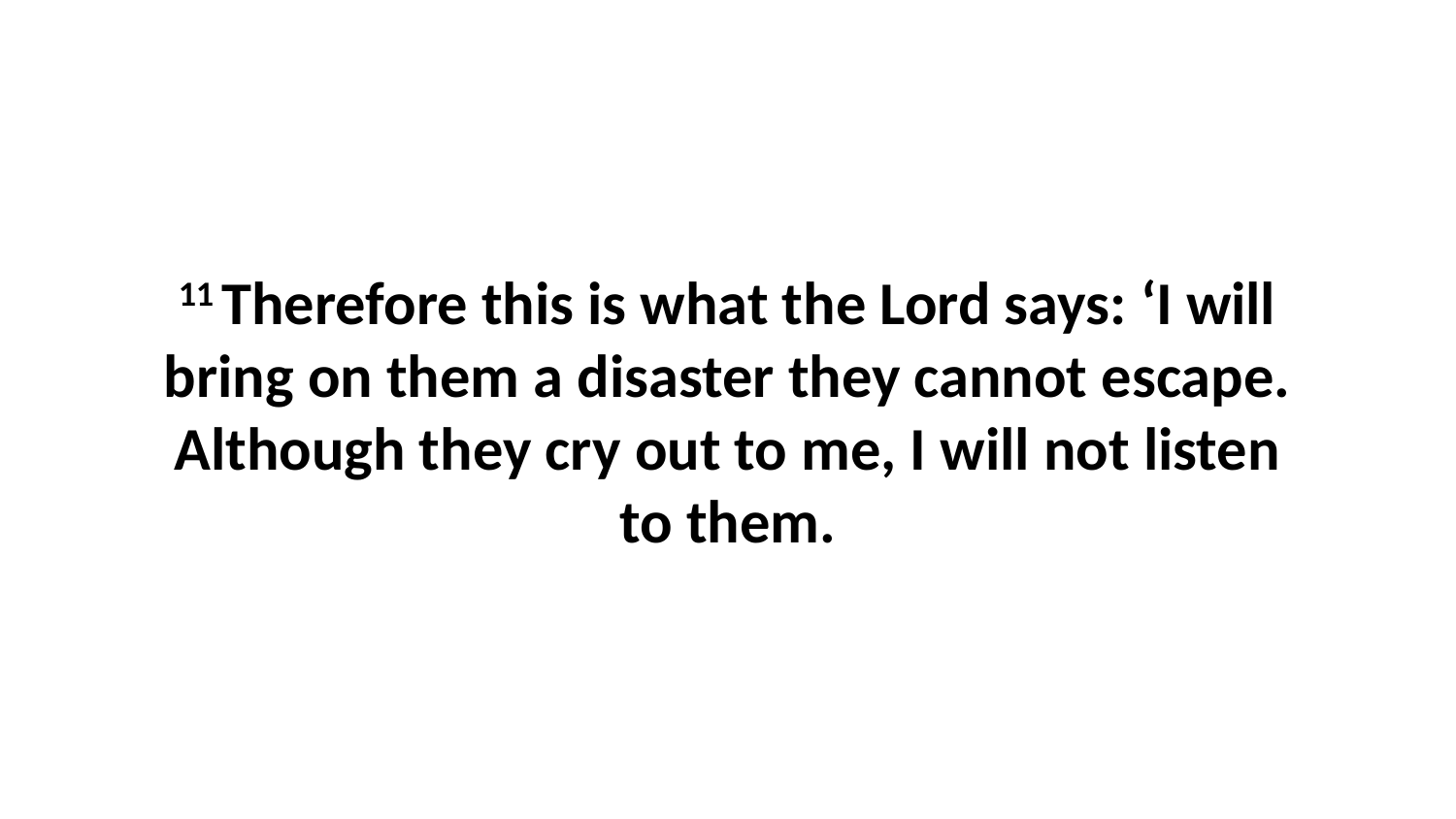

11 Therefore this is what the Lord says: ‘I will bring on them a disaster they cannot escape. Although they cry out to me, I will not listen to them.